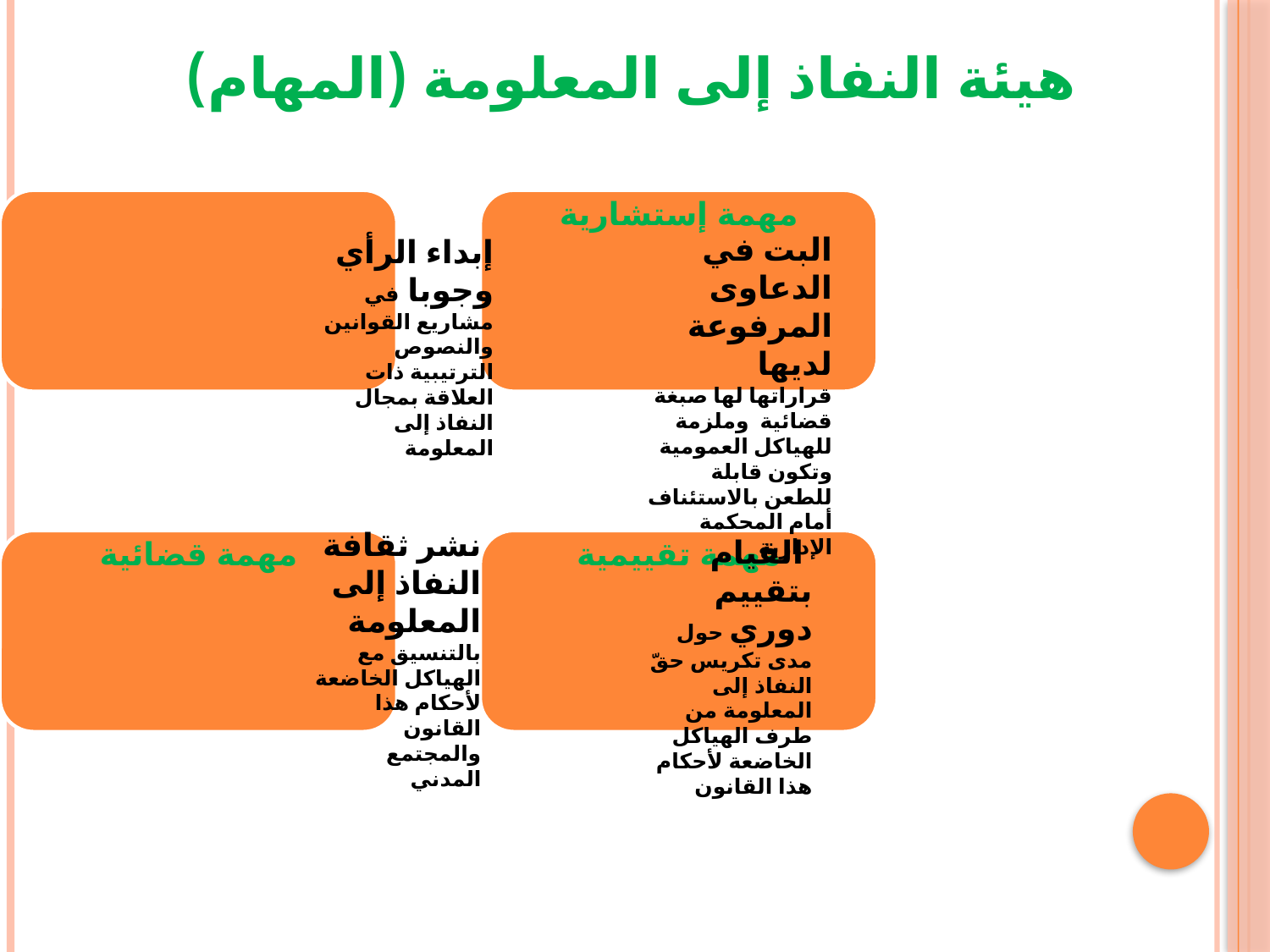

هيئة النفاذ إلى المعلومة (المهام)
مهمة إستشارية
مهمة قضائية
مهمة تقييمية
البت في الدعاوى المرفوعة لديها
قراراتها لها صبغة قضائية  وملزمة للهياكل العمومية وتكون قابلة للطعن بالاستئناف أمام المحكمة الإدارية
إبداء الرأي وجوبا في مشاريع القوانين والنصوص الترتيبية ذات العلاقة بمجال النفاذ إلى المعلومة
نشر ثقافة النفاذ إلى المعلومة بالتنسيق مع الهياكل الخاضعة لأحكام هذا القانون والمجتمع المدني
 القيام بتقييم دوري حول مدى تكريس حقّ النفاذ إلى المعلومة من طرف الهياكل الخاضعة لأحكام هذا القانون